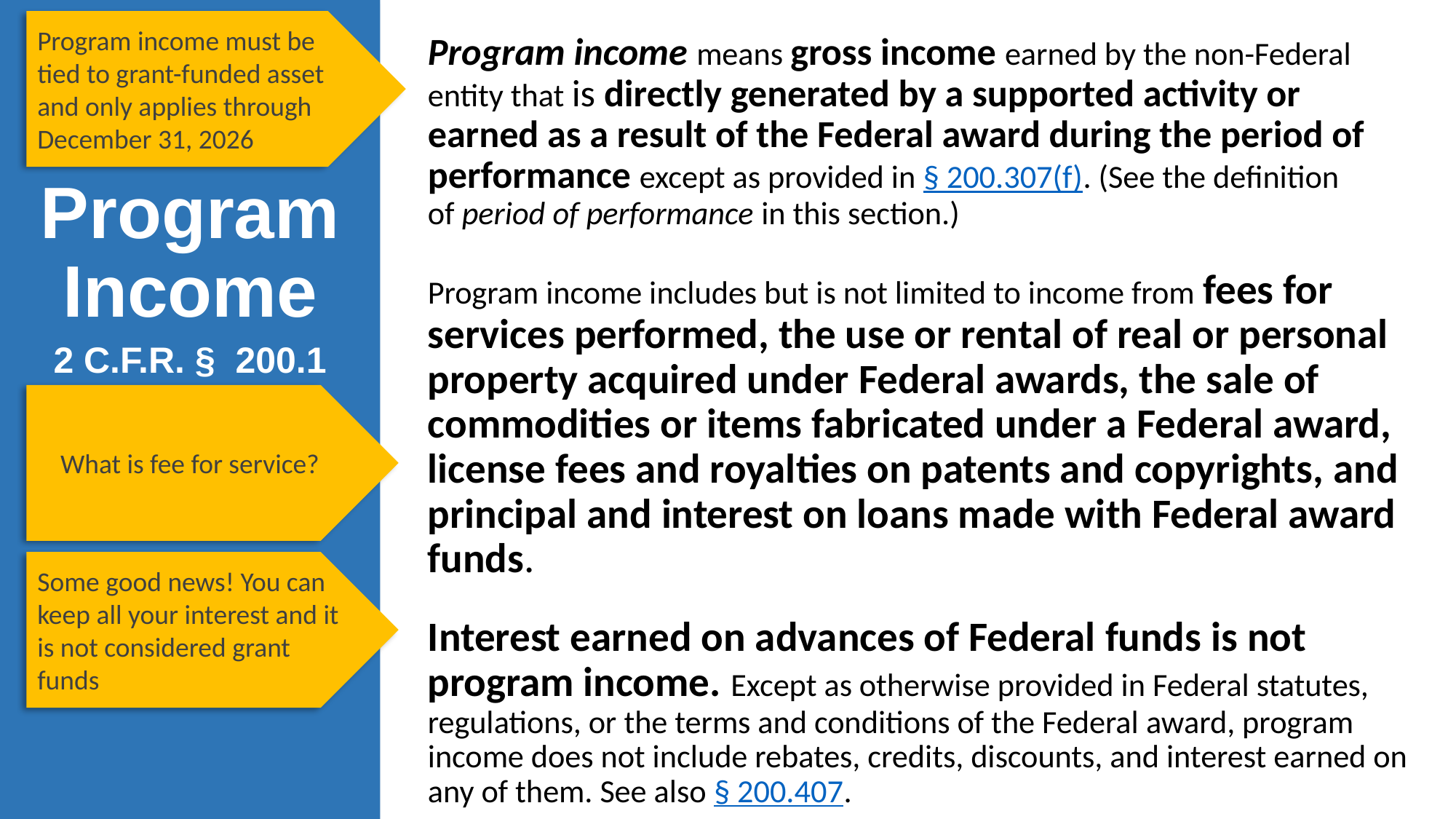

Program Income
2 C.F.R. §  200.1

Program income must be tied to grant-funded asset and only applies through December 31, 2026
Program income means gross income earned by the non-Federal entity that is directly generated by a supported activity or earned as a result of the Federal award during the period of performance except as provided in § 200.307(f). (See the definition of period of performance in this section.)

Program income includes but is not limited to income from fees for services performed, the use or rental of real or personal property acquired under Federal awards, the sale of commodities or items fabricated under a Federal award, license fees and royalties on patents and copyrights, and principal and interest on loans made with Federal award funds.

Interest earned on advances of Federal funds is not program income. Except as otherwise provided in Federal statutes, regulations, or the terms and conditions of the Federal award, program income does not include rebates, credits, discounts, and interest earned on any of them. See also § 200.407.
What is fee for service?
Some good news! You can keep all your interest and it is not considered grant funds